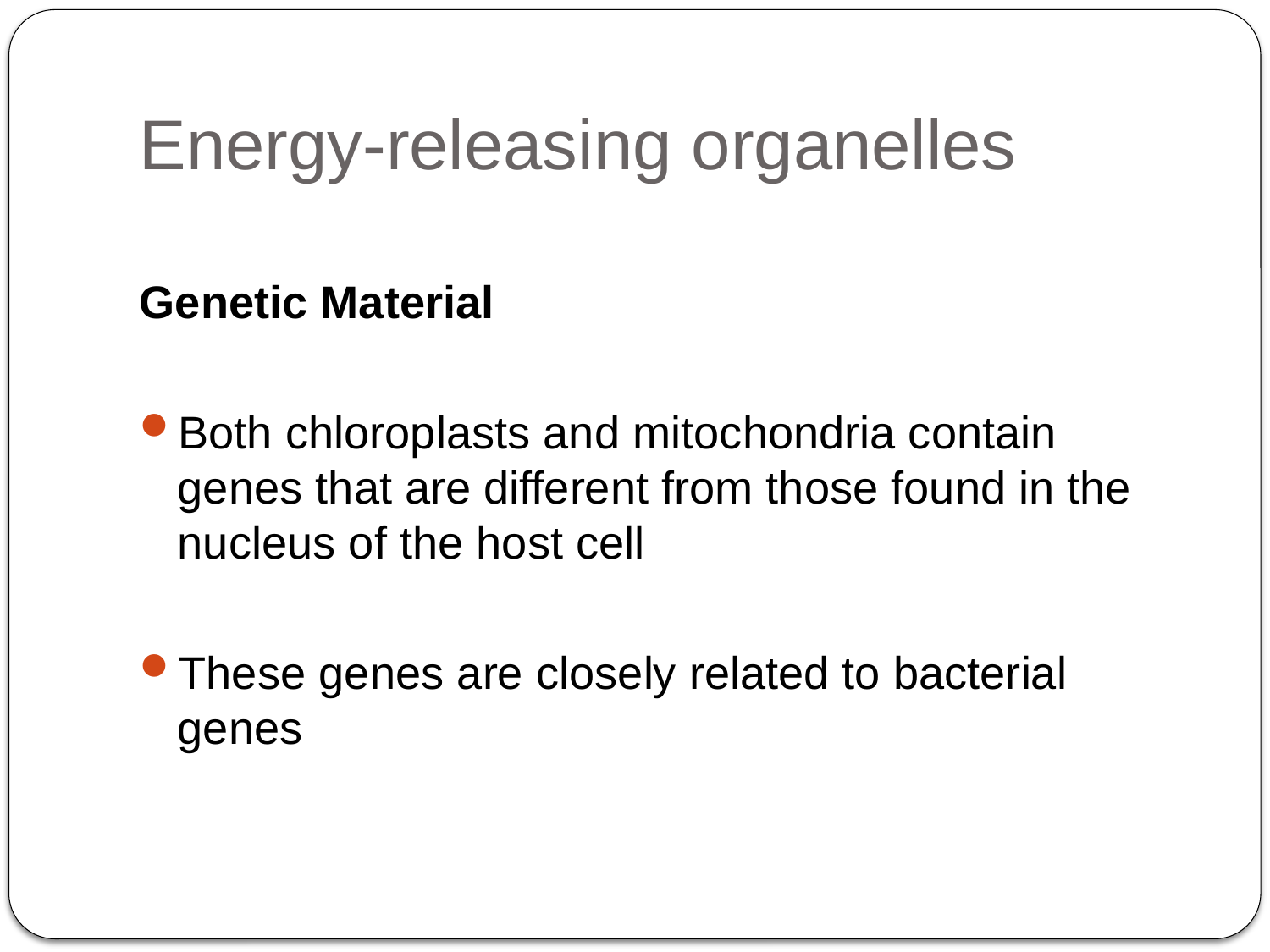

# Energy-releasing organelles

Genetic Material

Both chloroplasts and mitochondria contain genes that are different from those found in the nucleus of the host cell

These genes are closely related to bacterial genes